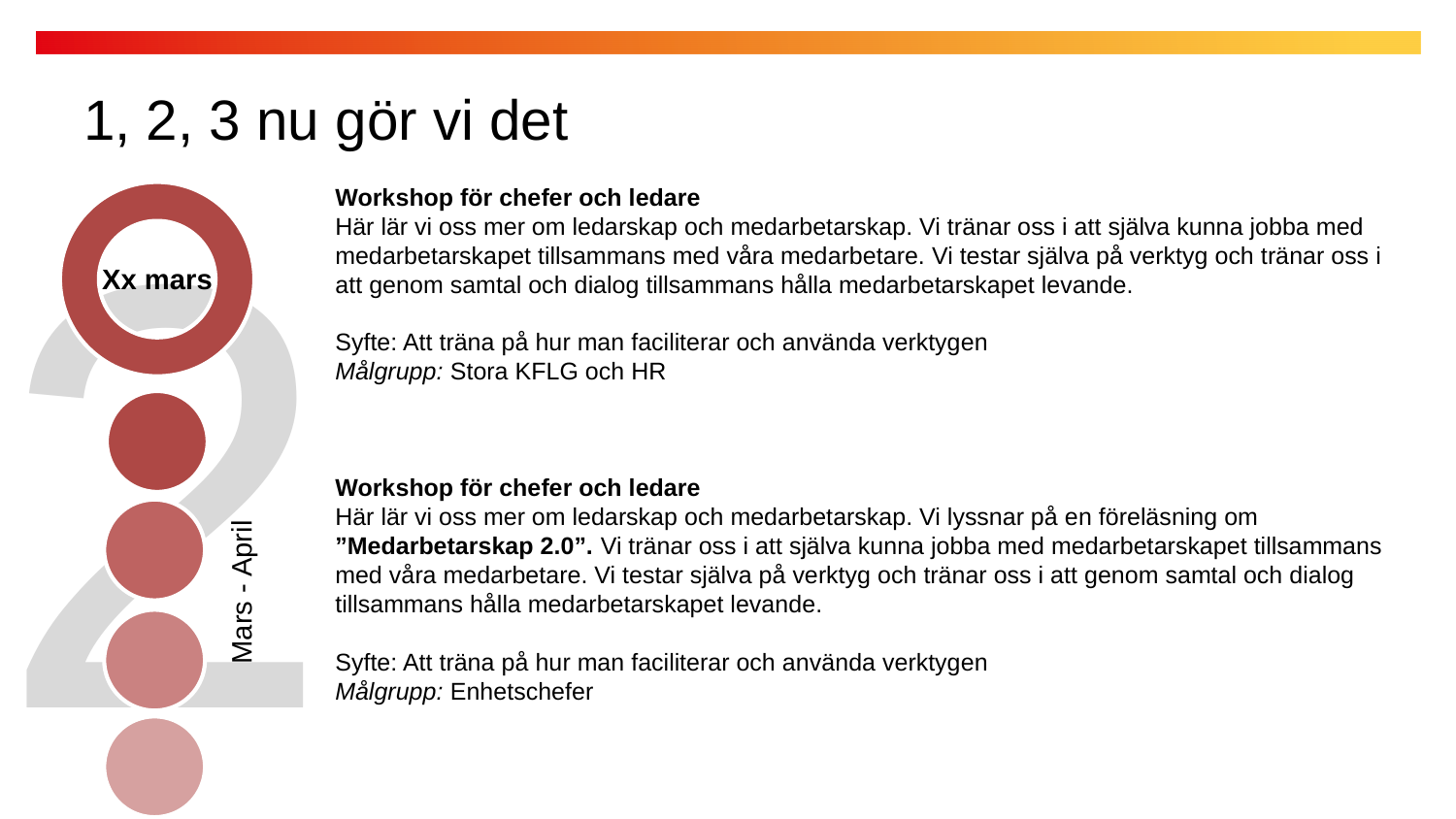

1, 2, 3 nu gör vi det
2
Workshop för chefer och ledare
Här lär vi oss mer om ledarskap och medarbetarskap. Vi tränar oss i att själva kunna jobba med medarbetarskapet tillsammans med våra medarbetare. Vi testar själva på verktyg och tränar oss i att genom samtal och dialog tillsammans hålla medarbetarskapet levande.

Syfte: Att träna på hur man faciliterar och använda verktygen
Målgrupp: Stora KFLG och HR

Workshop för chefer och ledare
Här lär vi oss mer om ledarskap och medarbetarskap. Vi lyssnar på en föreläsning om ”Medarbetarskap 2.0”. Vi tränar oss i att själva kunna jobba med medarbetarskapet tillsammans med våra medarbetare. Vi testar själva på verktyg och tränar oss i att genom samtal och dialog tillsammans hålla medarbetarskapet levande.

Syfte: Att träna på hur man faciliterar och använda verktygen
Målgrupp: Enhetschefer

Xx mars

Mars - April